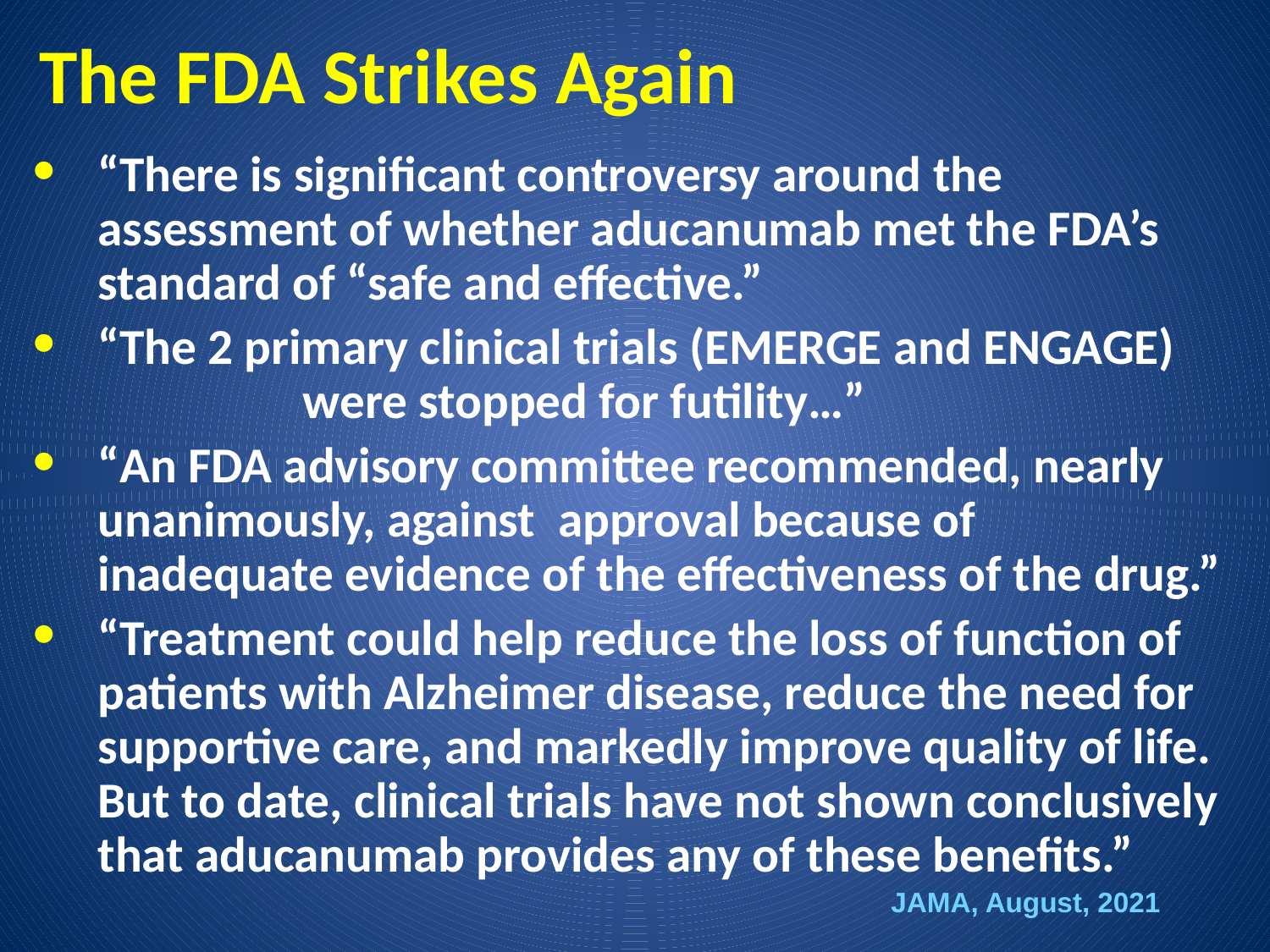

# The FDA Strikes Again
“There is significant controversy around the assessment of whether aducanumab met the FDA’s standard of “safe and effective.”
“The 2 primary clinical trials (EMERGE and ENGAGE)                       were stopped for futility…”
“An FDA advisory committee recommended, nearly unanimously, against  approval because of inadequate evidence of the effectiveness of the drug.”
“Treatment could help reduce the loss of function of patients with Alzheimer disease, reduce the need for supportive care, and markedly improve quality of life. But to date, clinical trials have not shown conclusively that aducanumab provides any of these benefits.”
JAMA, August, 2021